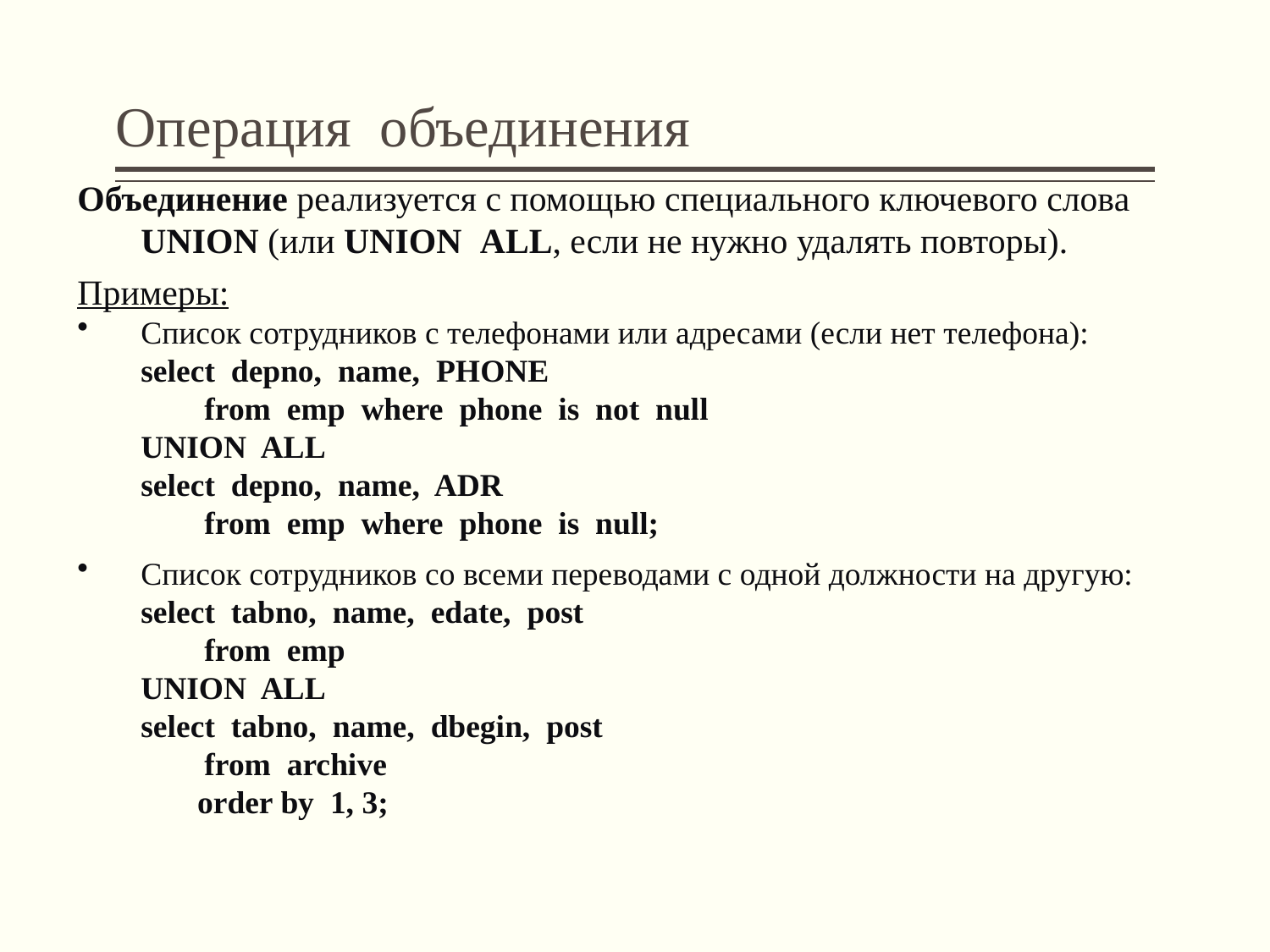

# Операция  объединения
Объединение реализуется с помощью специального ключевого слова UNION (или UNION  ALL, если не нужно удалять повторы).
Примеры:
Список сотрудников с телефонами или адресами (если нет телефона):
select  depno,  name,  PHONE
	from  emp  where  phone  is  not  null
UNION  ALL
select  depno,  name,  ADR
	from  emp  where  phone  is  null;
Список сотрудников со всеми переводами с одной должности на другую:
select  tabno,  name,  edate,  post
	from  emp
UNION  ALL
select  tabno,  name,  dbegin,  post
	from  archive
       order by  1, 3;